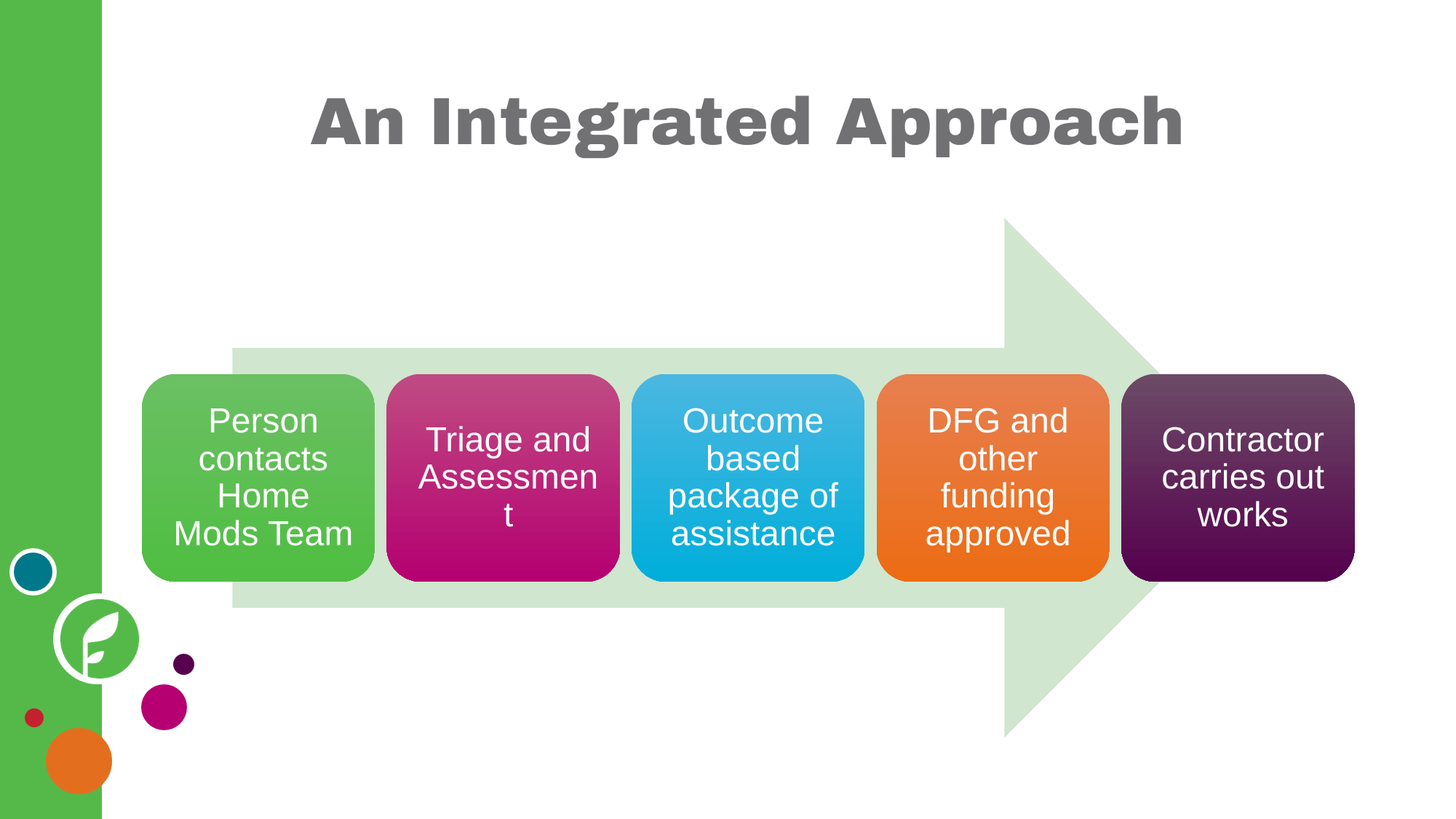

# An Integrated Approach
Person contacts Home Mods Team
Triage and Assessment
Outcome based package of assistance
DFG and other funding approved
Contractor carries out works